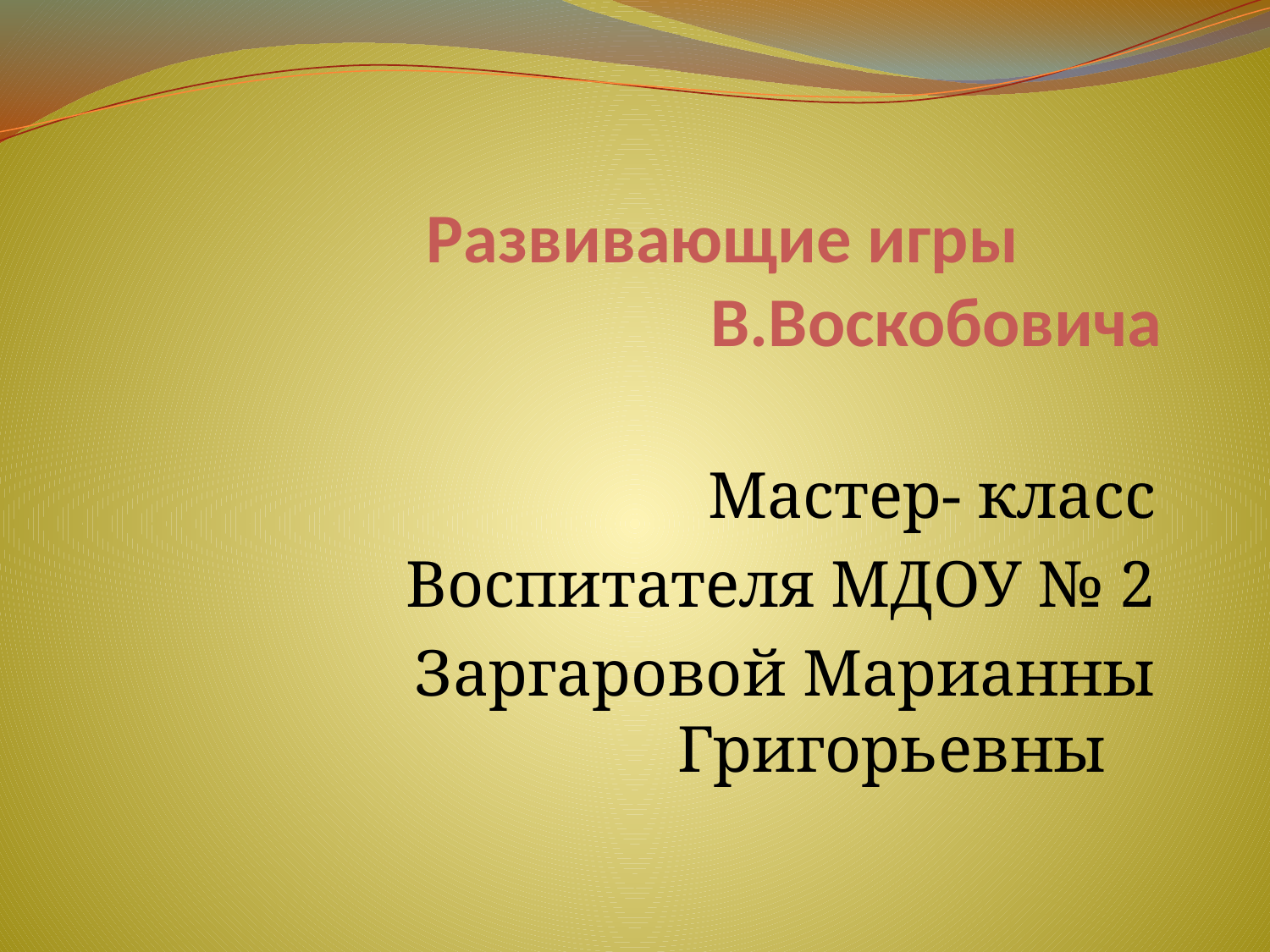

# Развивающие игры          В.Воскобовича
Мастер- класс
Воспитателя МДОУ № 2
Заргаровой Марианны Григорьевны